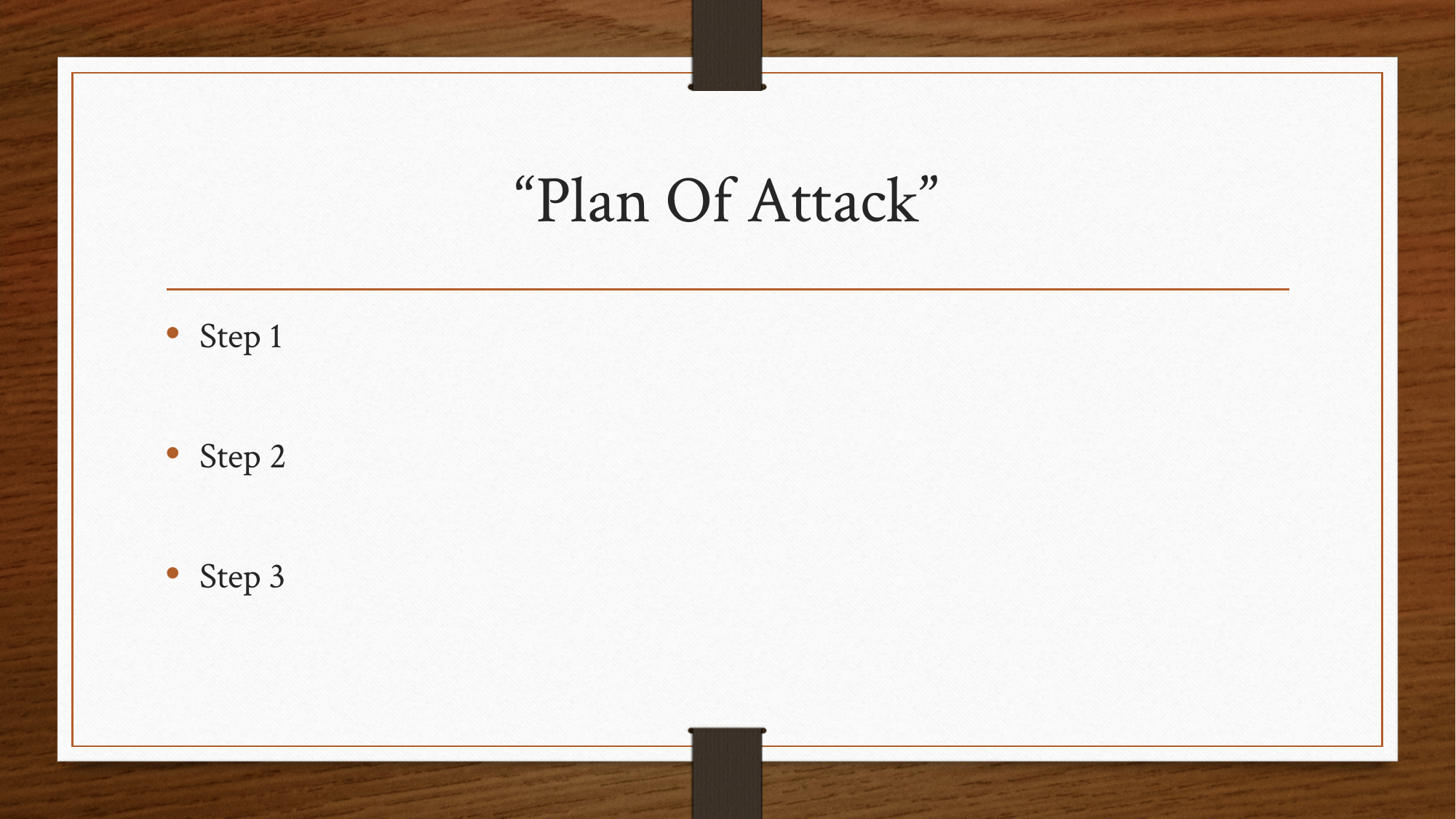

# “Plan Of Attack”
Step 1

Step 2

Step 3